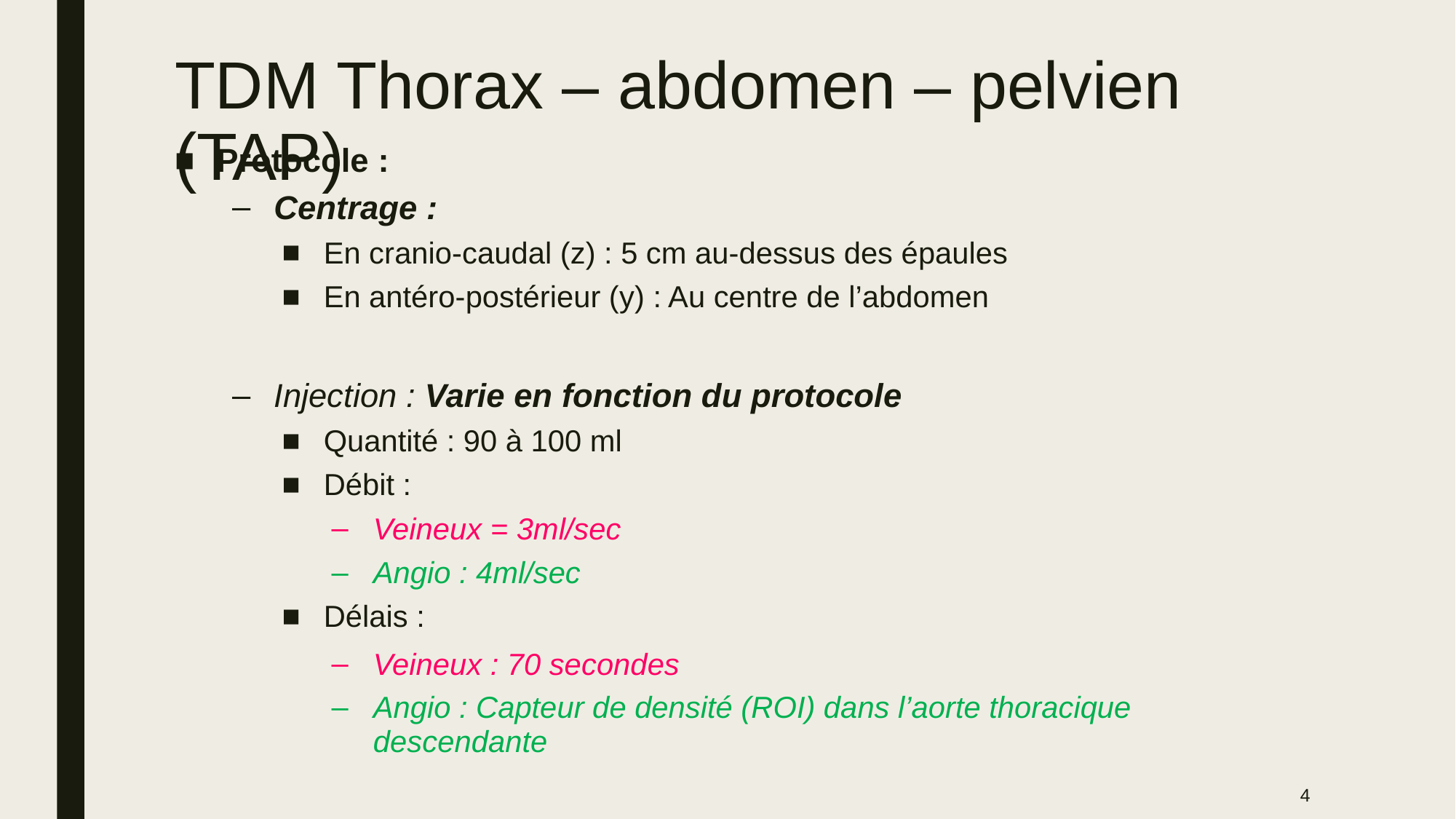

# TDM Thorax – abdomen – pelvien (TAP)
Protocole :
Centrage :
En cranio-caudal (z) : 5 cm au-dessus des épaules
En antéro-postérieur (y) : Au centre de l’abdomen

Injection : Varie en fonction du protocole
Quantité : 90 à 100 ml
Débit :
Veineux = 3ml/sec
Angio : 4ml/sec
Délais :
Veineux : 70 secondes
Angio : Capteur de densité (ROI) dans l’aorte thoracique descendante
4